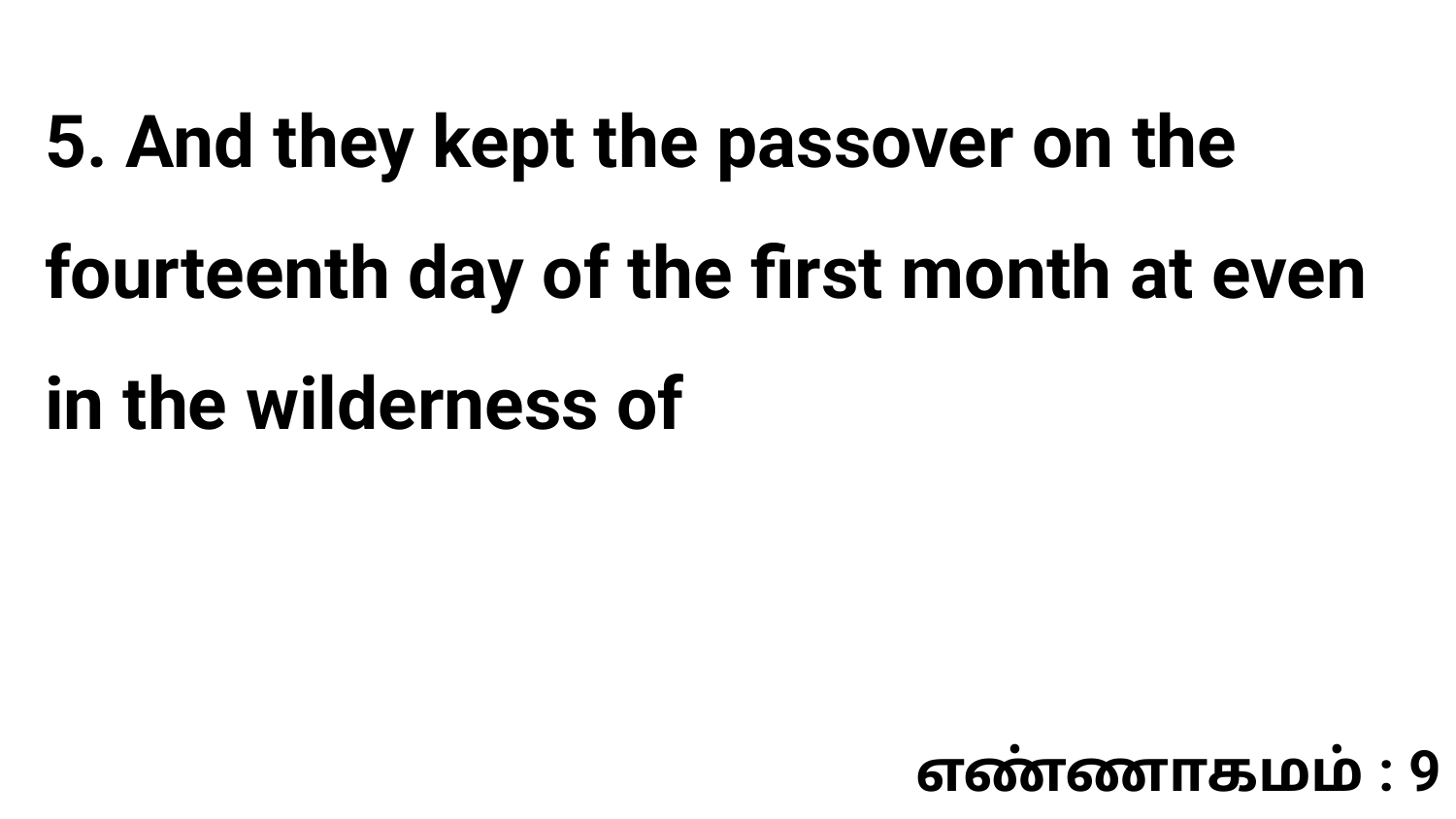

5. And they kept the passover on the fourteenth day of the first month at even in the wilderness of
எண்ணாகமம் : 9